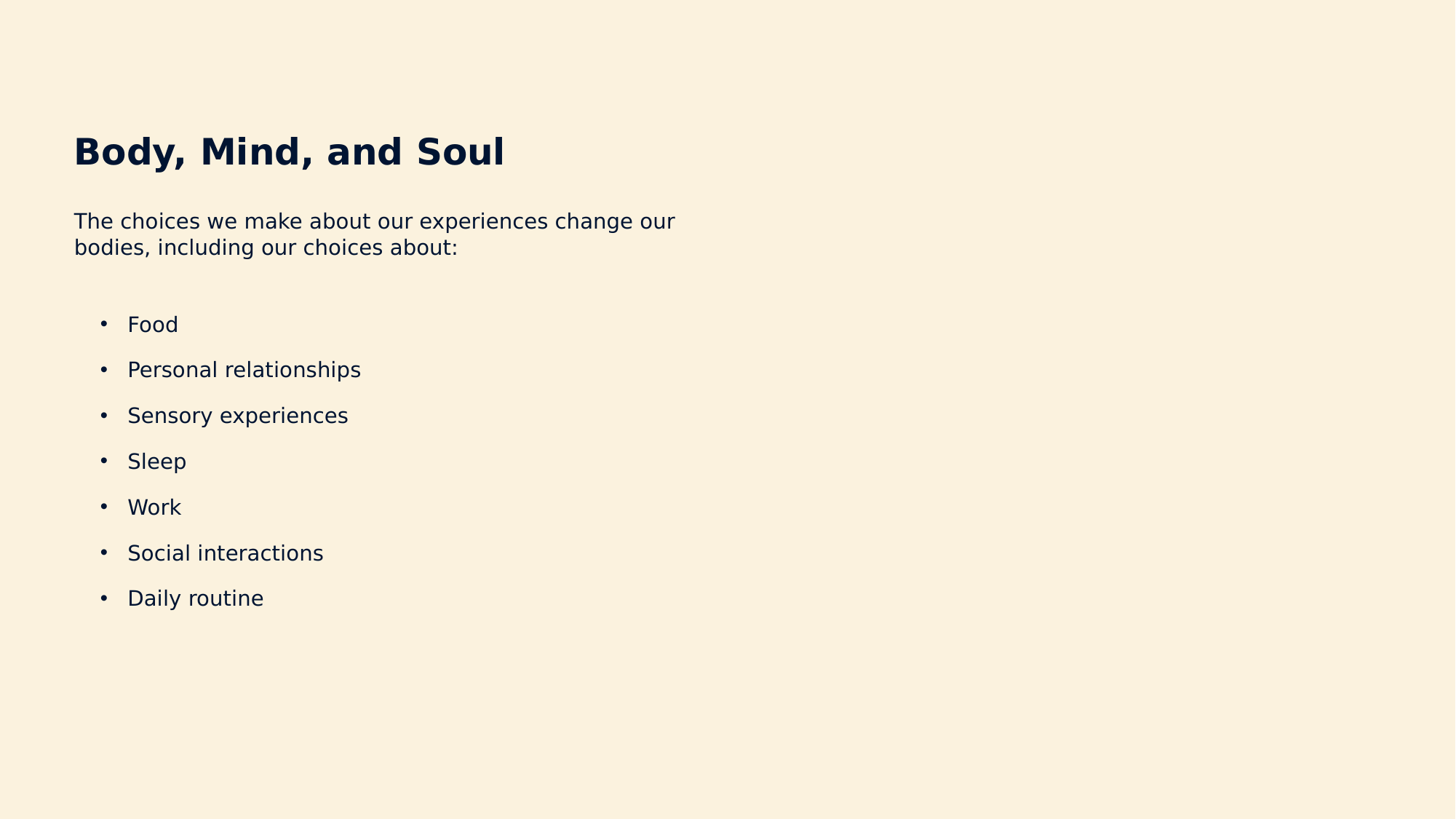

Body, Mind, and Soul
The choices we make about our experiences change our bodies, including our choices about:
Food
Personal relationships
Sensory experiences
Sleep
Work
Social interactions
Daily routine